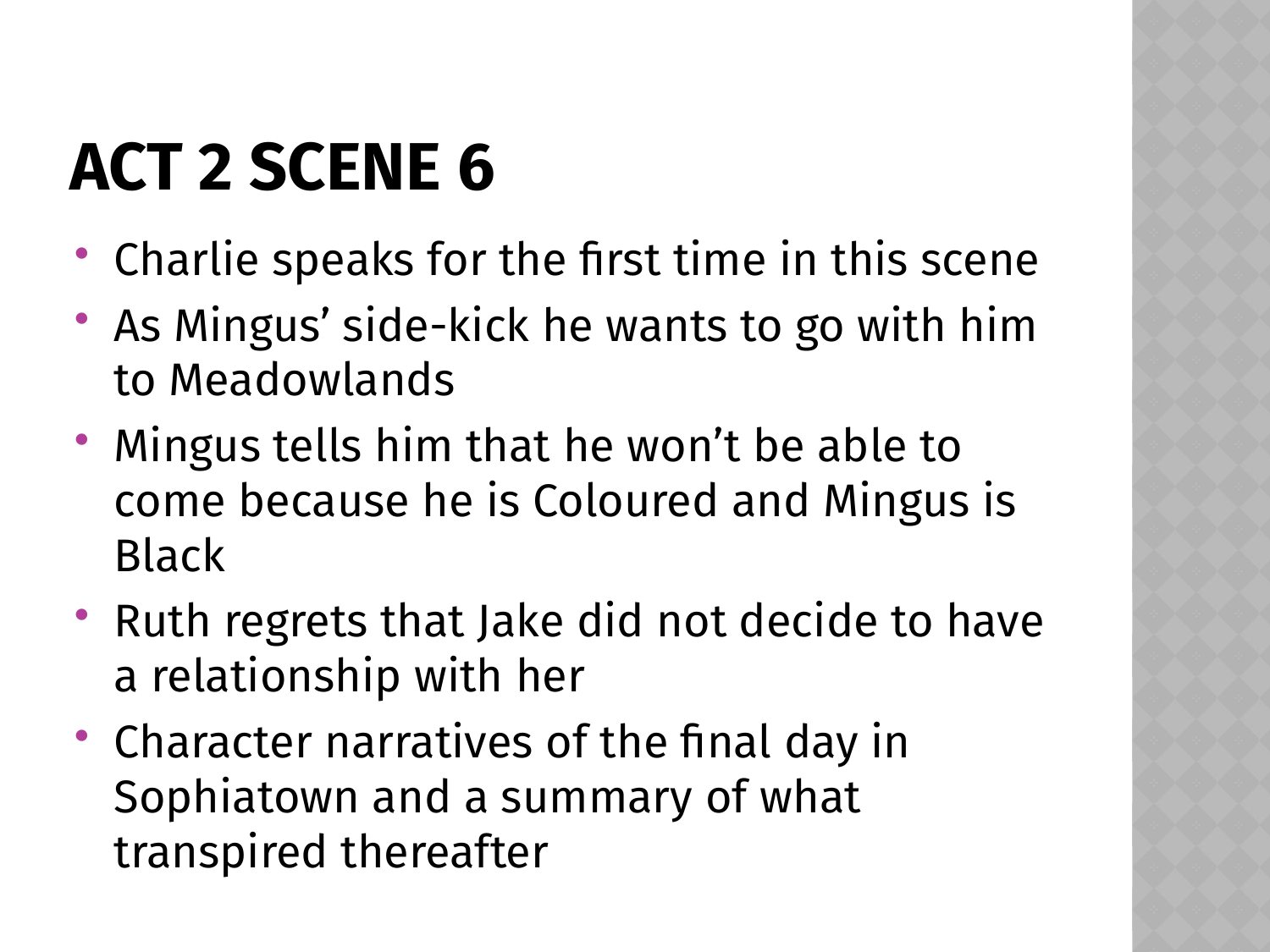

# Act 2 scene 6
Charlie speaks for the first time in this scene
As Mingus’ side-kick he wants to go with him to Meadowlands
Mingus tells him that he won’t be able to come because he is Coloured and Mingus is Black
Ruth regrets that Jake did not decide to have a relationship with her
Character narratives of the final day in Sophiatown and a summary of what transpired thereafter